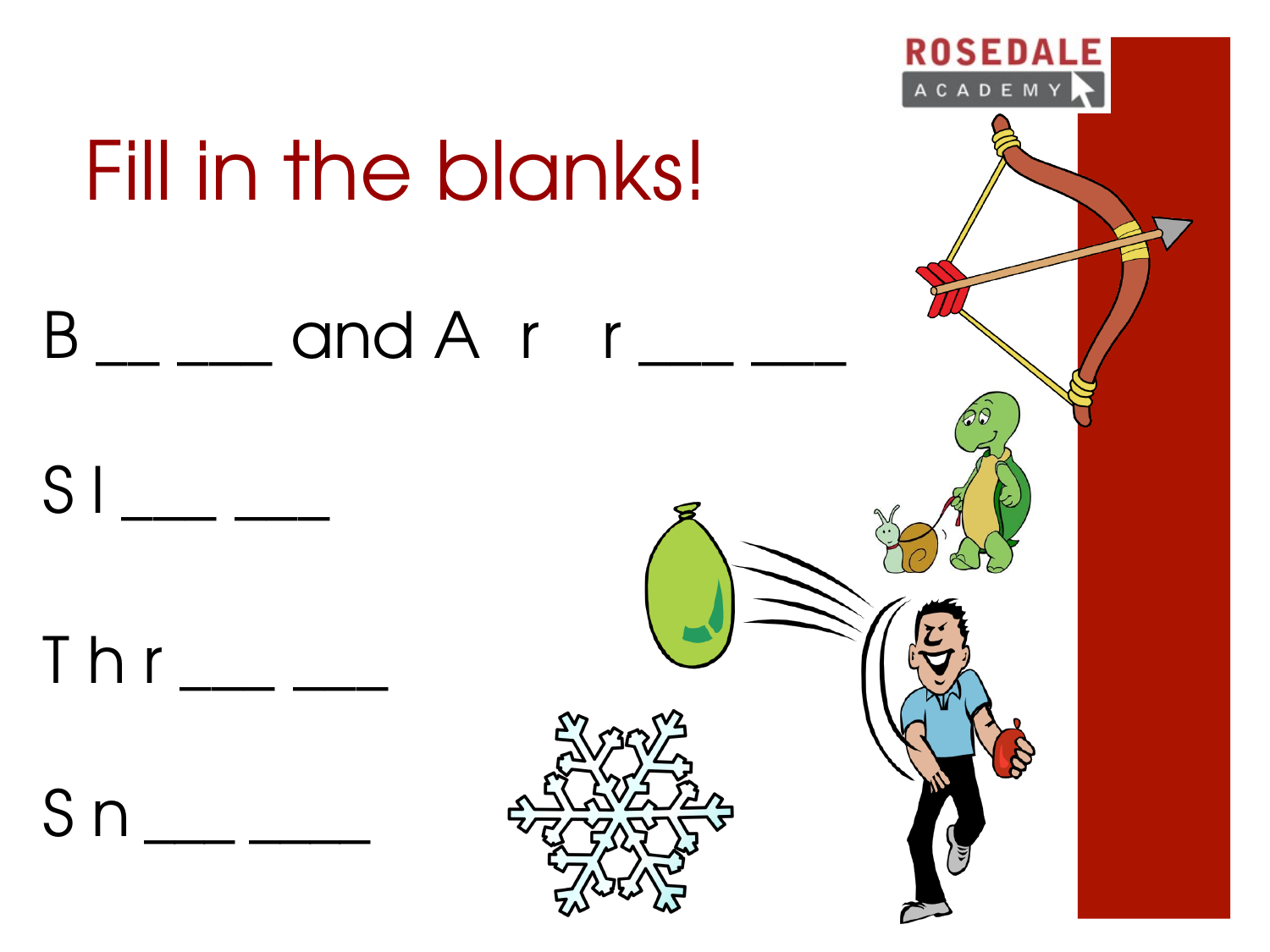

# Fill in the blanks!
B __ ___ and A	r	r ___ ___

S l ___ ___
T h r ___ ___ S n ___ ____